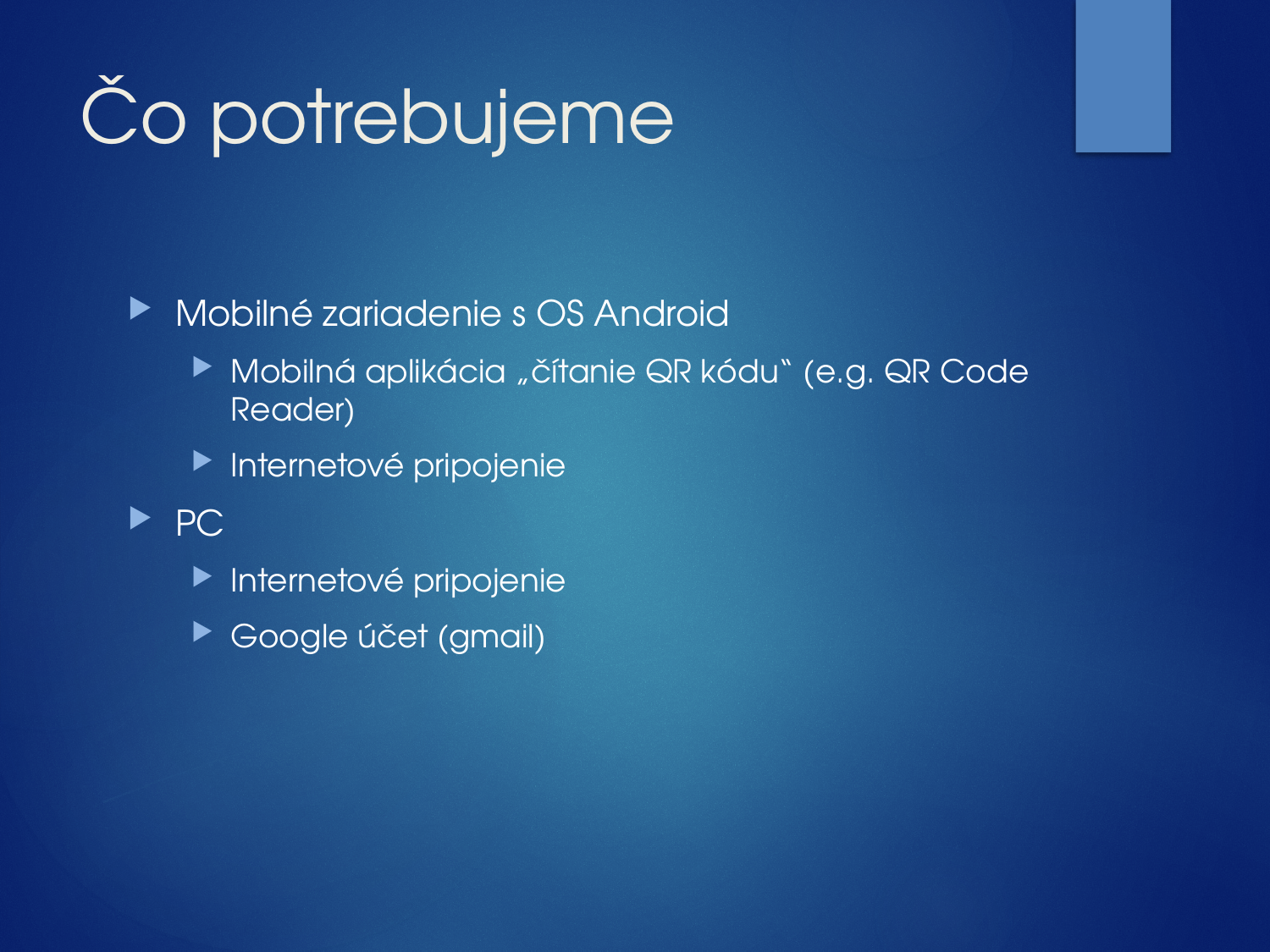

# Čo potrebujeme
Mobilné zariadenie s OS Android
Mobilná aplikácia „čítanie QR kódu“ (e.g. QR Code Reader)
Internetové pripojenie
PC
Internetové pripojenie
Google účet (gmail)